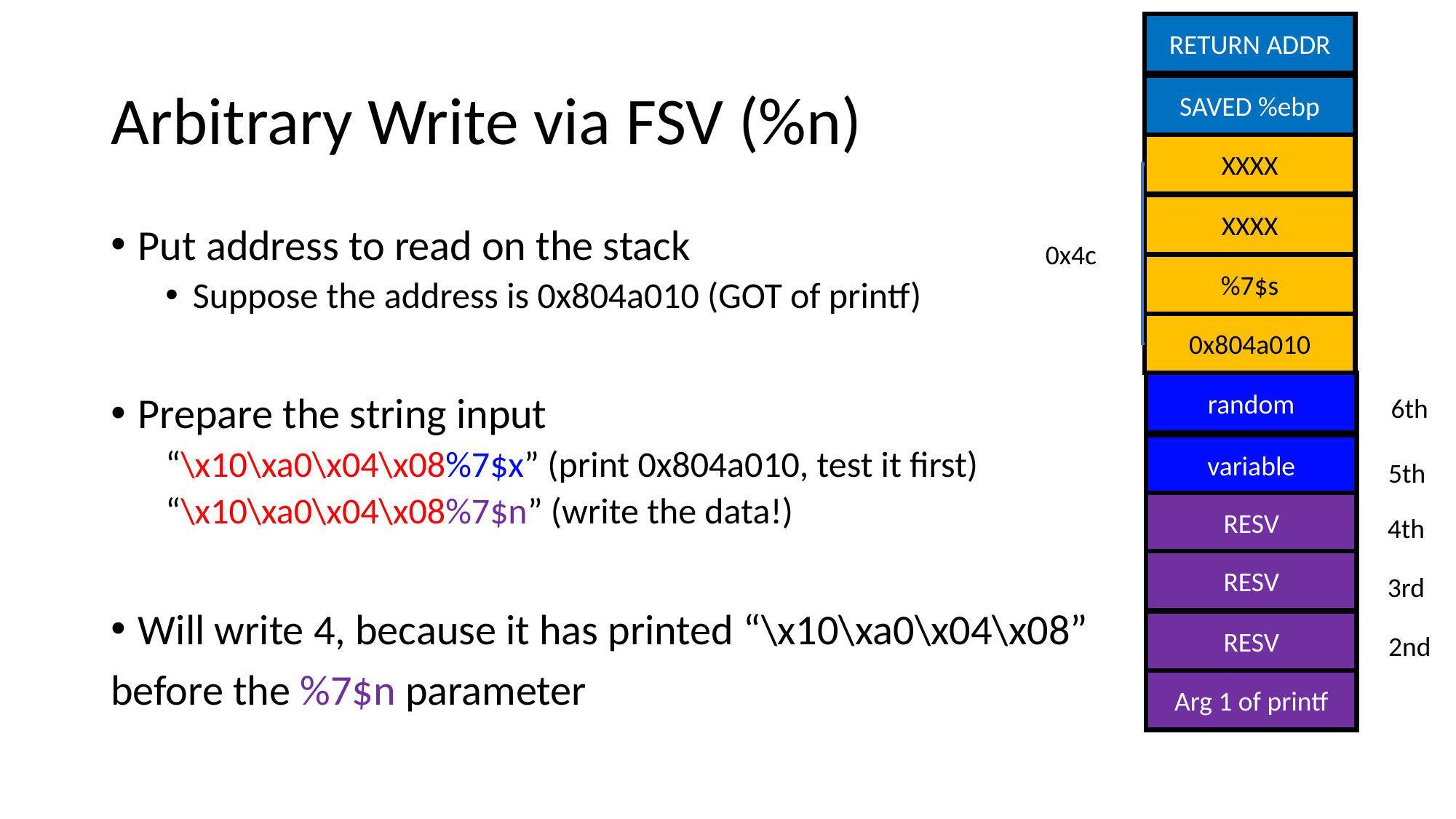

RETURN ADDR
# Arbitrary Write via FSV (%n)
SAVED %ebp
XXXX
XXXX
Put address to read on the stack
Suppose the address is 0x804a010 (GOT of printf)

Prepare the string input
“\x10\xa0\x04\x08%7$x” (print 0x804a010, test it first)
“\x10\xa0\x04\x08%7$n” (write the data!)

Will write 4, because it has printed “\x10\xa0\x04\x08”
before the %7$n parameter
0x4c
%7$s
0x804a010
random
6th
variable
5th
RESV
4th
RESV
3rd
RESV
2nd
Arg 1 of printf